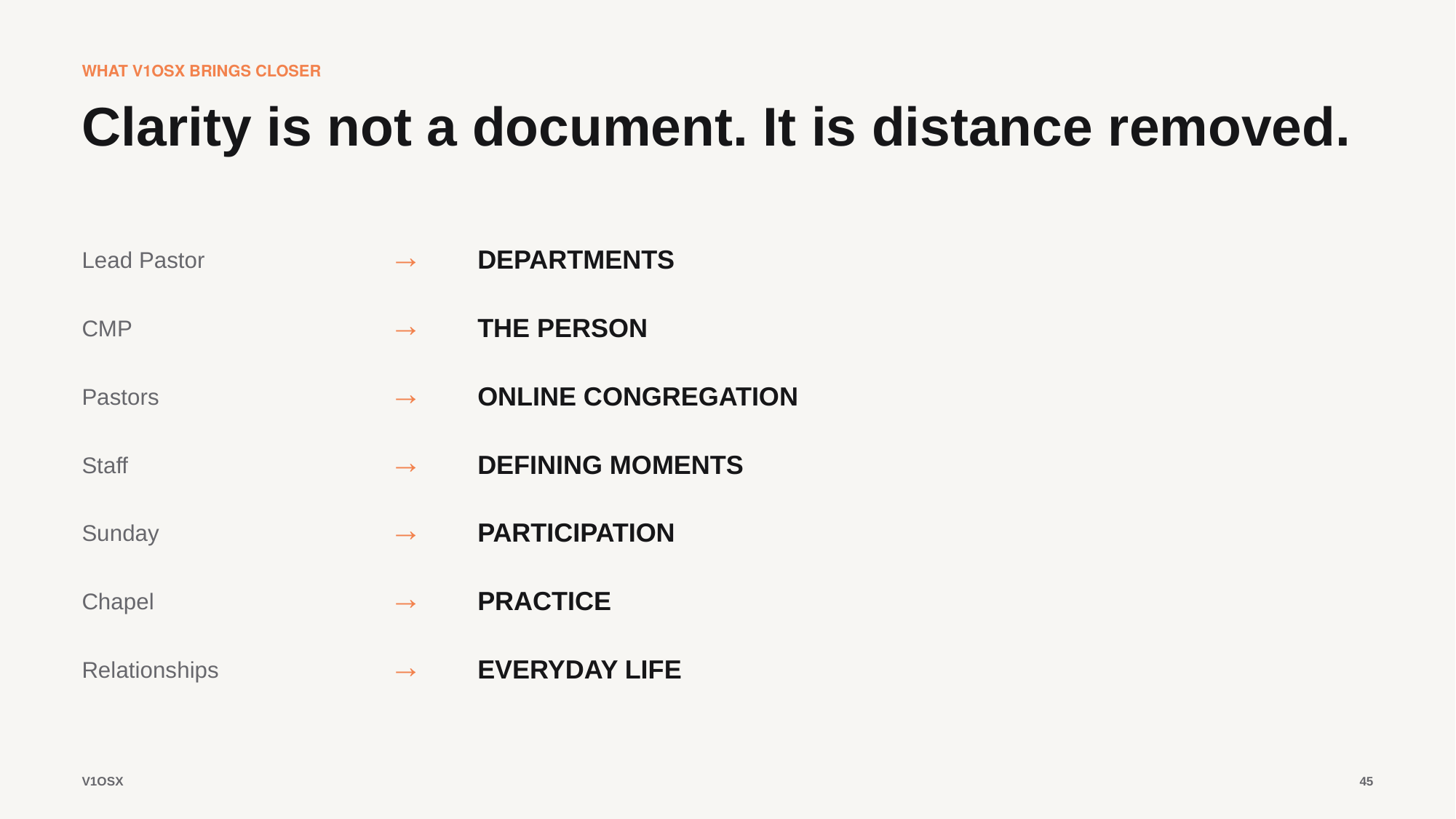

WHAT V1OSX BRINGS CLOSER
Clarity is not a document. It is distance removed.
→
DEPARTMENTS
Lead Pastor
→
THE PERSON
CMP
→
ONLINE CONGREGATION
Pastors
→
DEFINING MOMENTS
Staff
→
PARTICIPATION
Sunday
→
PRACTICE
Chapel
→
EVERYDAY LIFE
Relationships
V1OSX
45